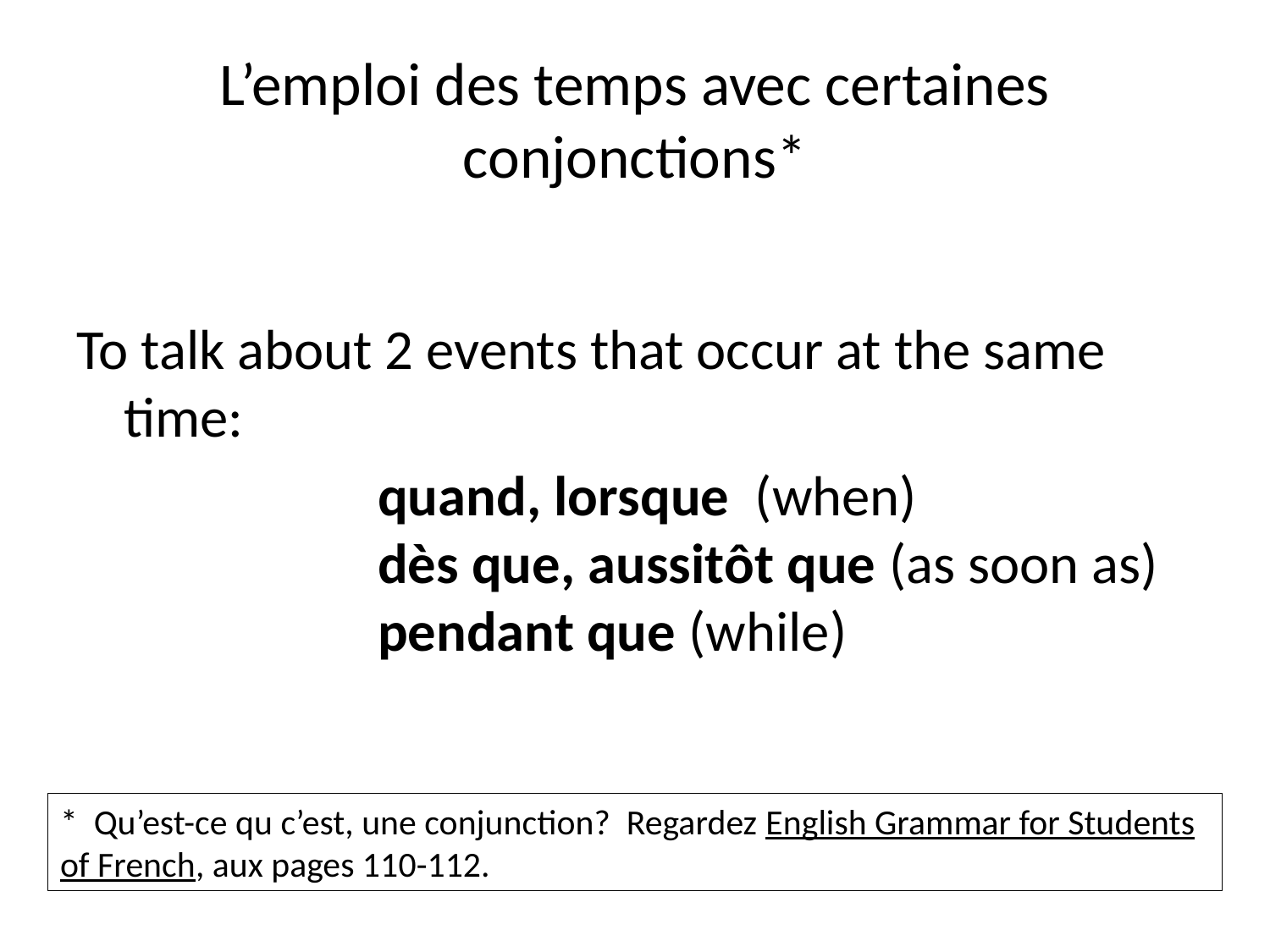

# L’emploi des temps avec certaines conjonctions*
To talk about 2 events that occur at the same time:
			quand, lorsque  (when)
		dès que, aussitôt que (as soon as)
		pendant que (while)

*  Qu’est-ce qu c’est, une conjunction?  Regardez English Grammar for Students of French, aux pages 110-112.